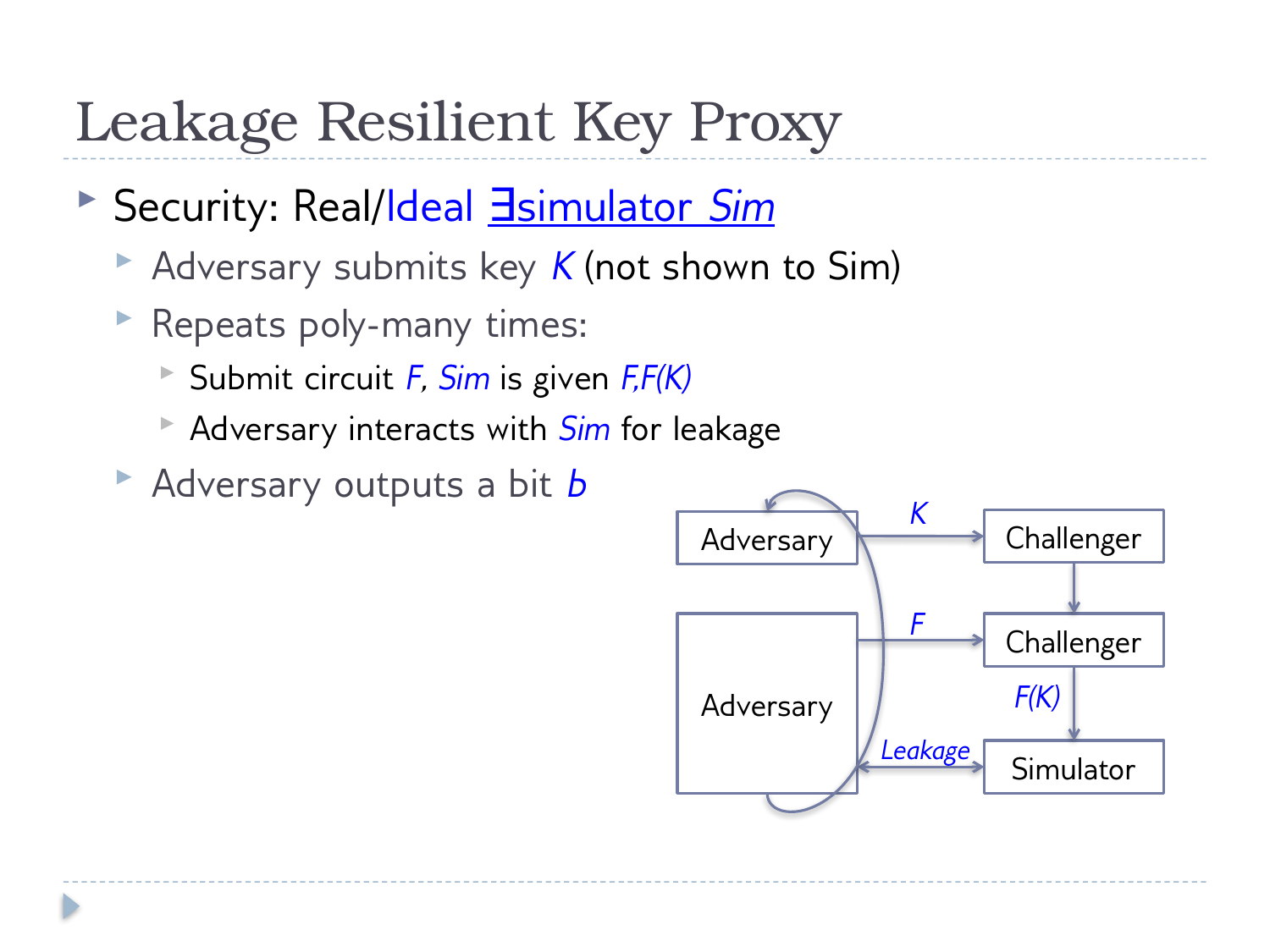

# Leakage Resilient Key Proxy
Security: Real/Ideal ∃simulator Sim
Adversary submits key K (not shown to Sim)
Repeats poly-many times:
Submit circuit F, Sim is given F,F(K)
Adversary interacts with Sim for leakage
Adversary outputs a bit b
K
Challenger
Adversary
F
Adversary
Challenger
F(K)
Leakage
Simulator